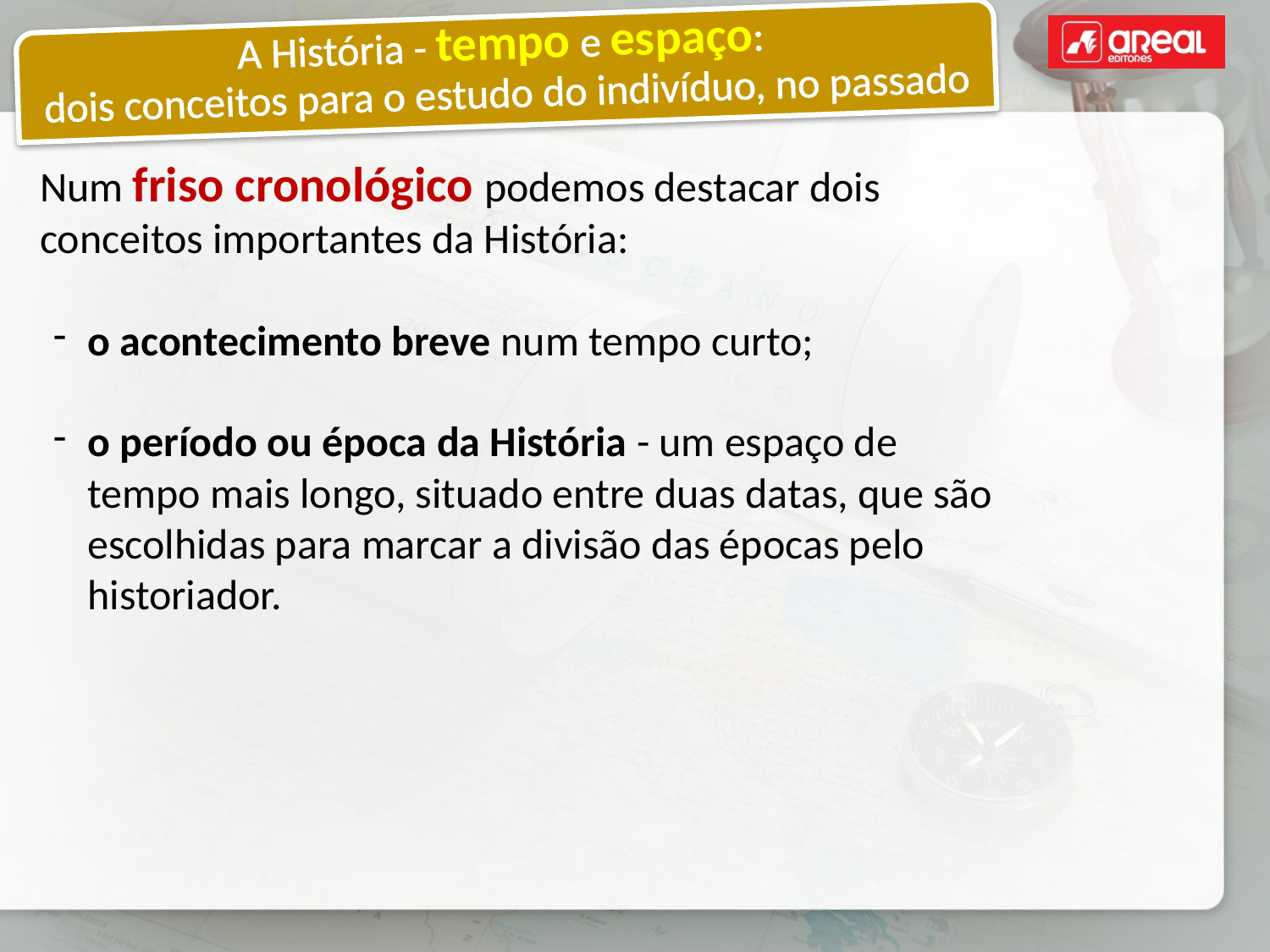

A História - tempo e espaço:
dois conceitos para o estudo do indivíduo, no passado
Num friso cronológico podemos destacar dois conceitos importantes da História:

o acontecimento breve num tempo curto;

o período ou época da História - um espaço de tempo mais longo, situado entre duas datas, que são escolhidas para marcar a divisão das épocas pelo historiador.